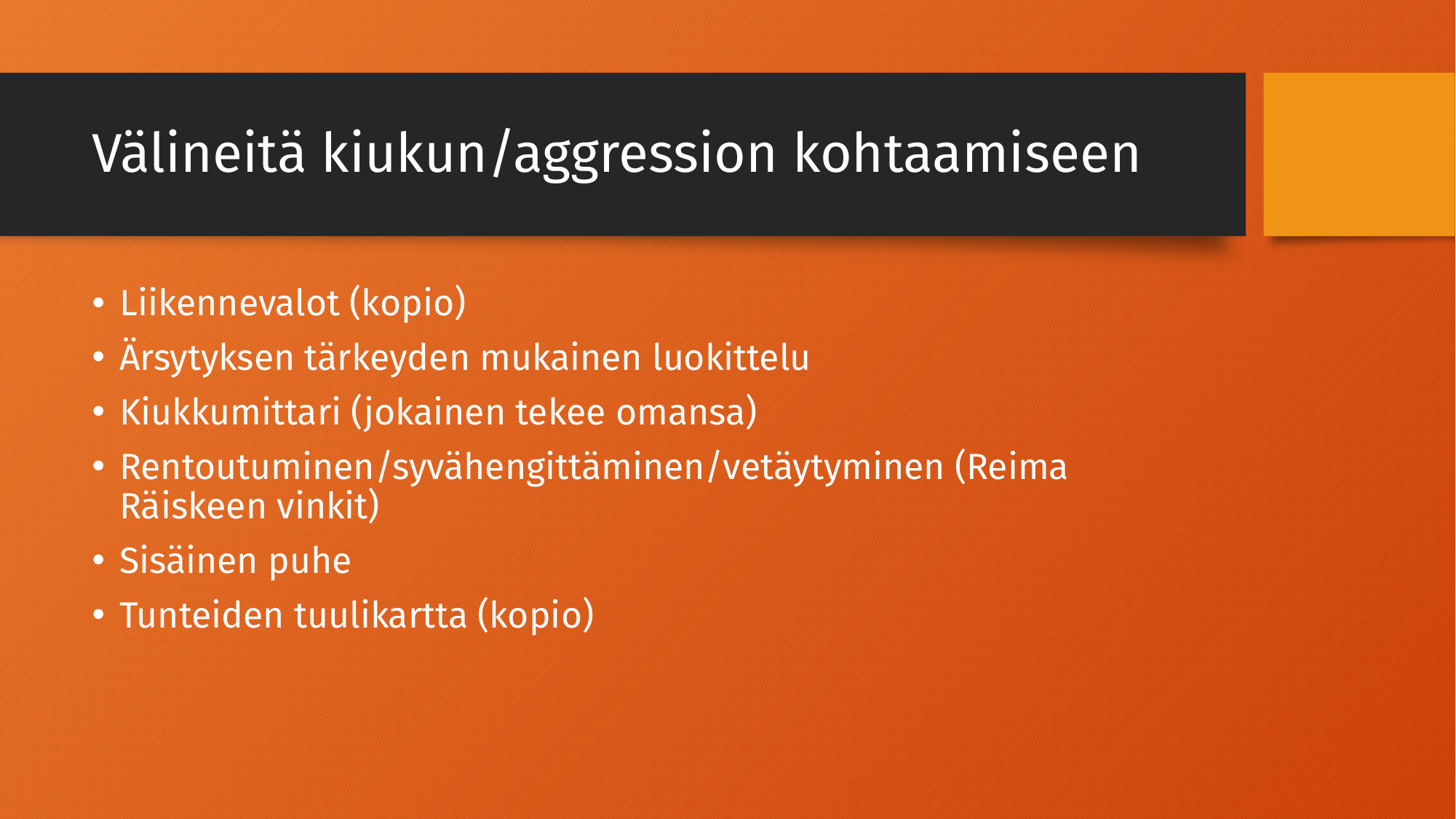

# Välineitä kiukun/aggression kohtaamiseen
Liikennevalot (kopio)
Ärsytyksen tärkeyden mukainen luokittelu
Kiukkumittari (jokainen tekee omansa)
Rentoutuminen/syvähengittäminen/vetäytyminen (Reima Räiskeen vinkit)
Sisäinen puhe
Tunteiden tuulikartta (kopio)